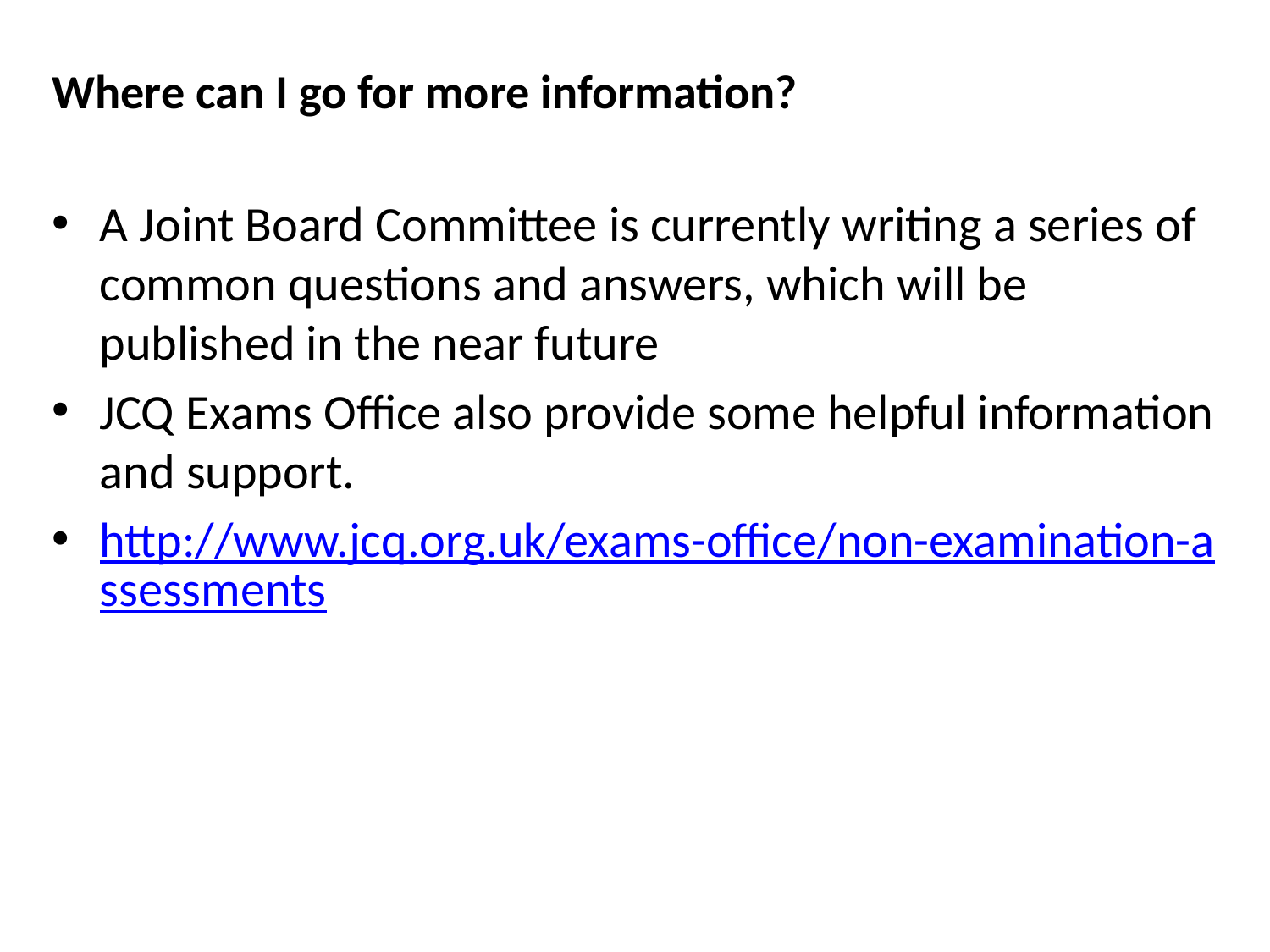

Where can I go for more information?
A Joint Board Committee is currently writing a series of common questions and answers, which will be published in the near future
JCQ Exams Office also provide some helpful information and support.
http://www.jcq.org.uk/exams-office/non-examination-assessments